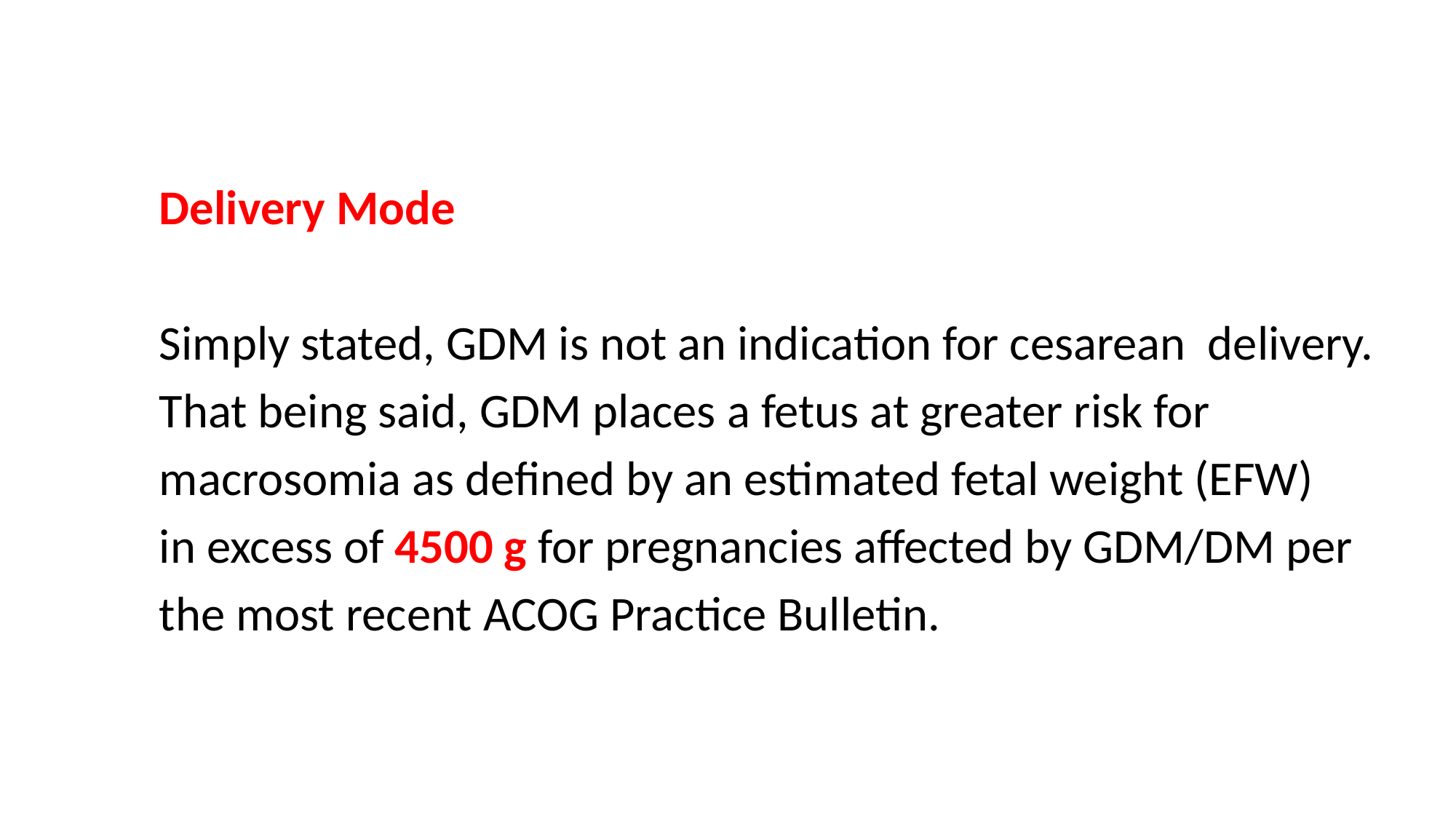

Delivery Mode

  Simply stated, GDM is not an indication for cesarean  delivery.
  That being said, GDM places a fetus at greater risk for
  macrosomia as defined by an estimated fetal weight (EFW)
  in excess of 4500 g for pregnancies affected by GDM/DM per
  the most recent ACOG Practice Bulletin.